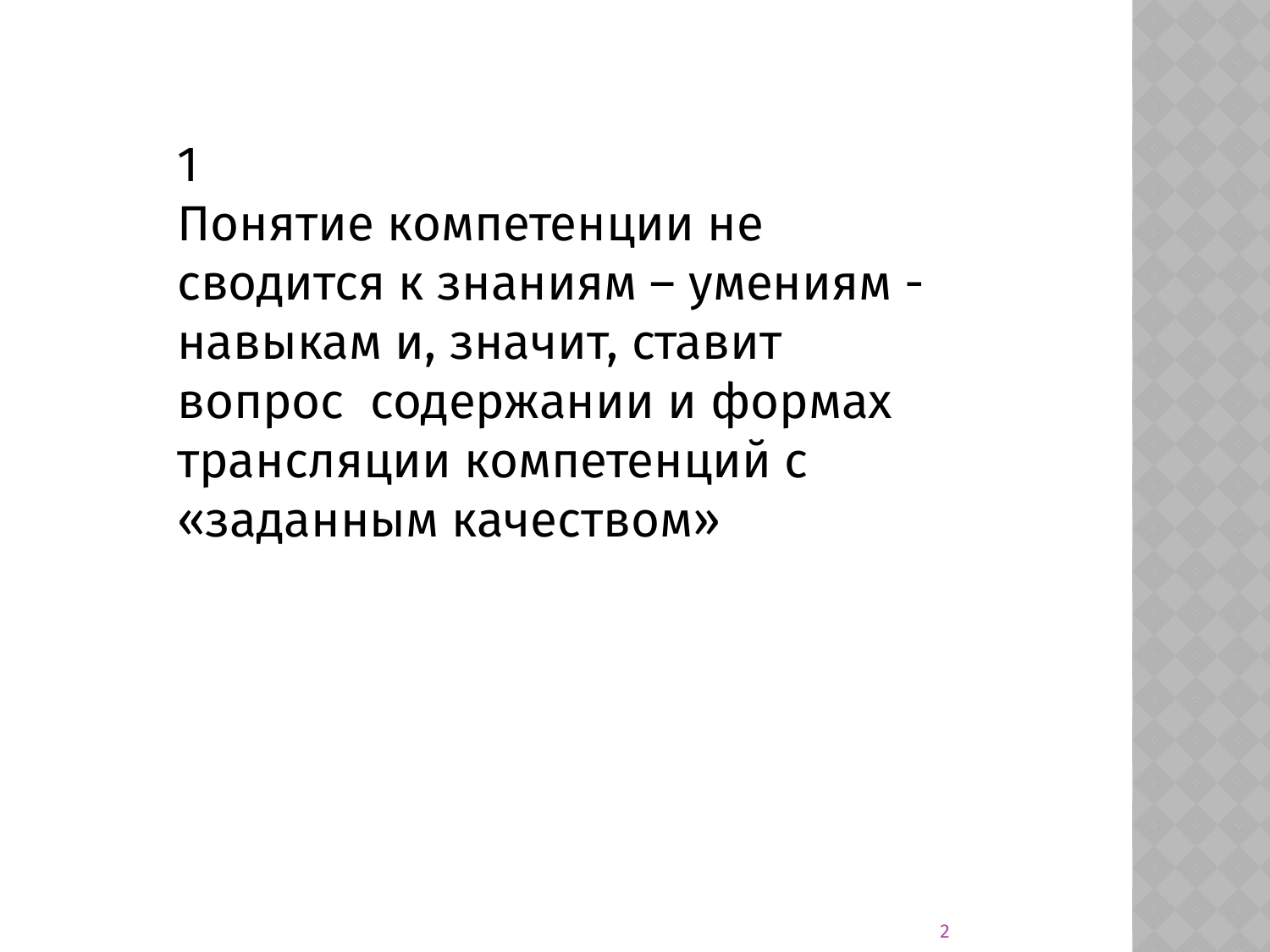

1
Понятие компетенции не сводится к знаниям – умениям - навыкам и, значит, ставит вопрос  содержании и формах трансляции компетенций с «заданным качеством»
2